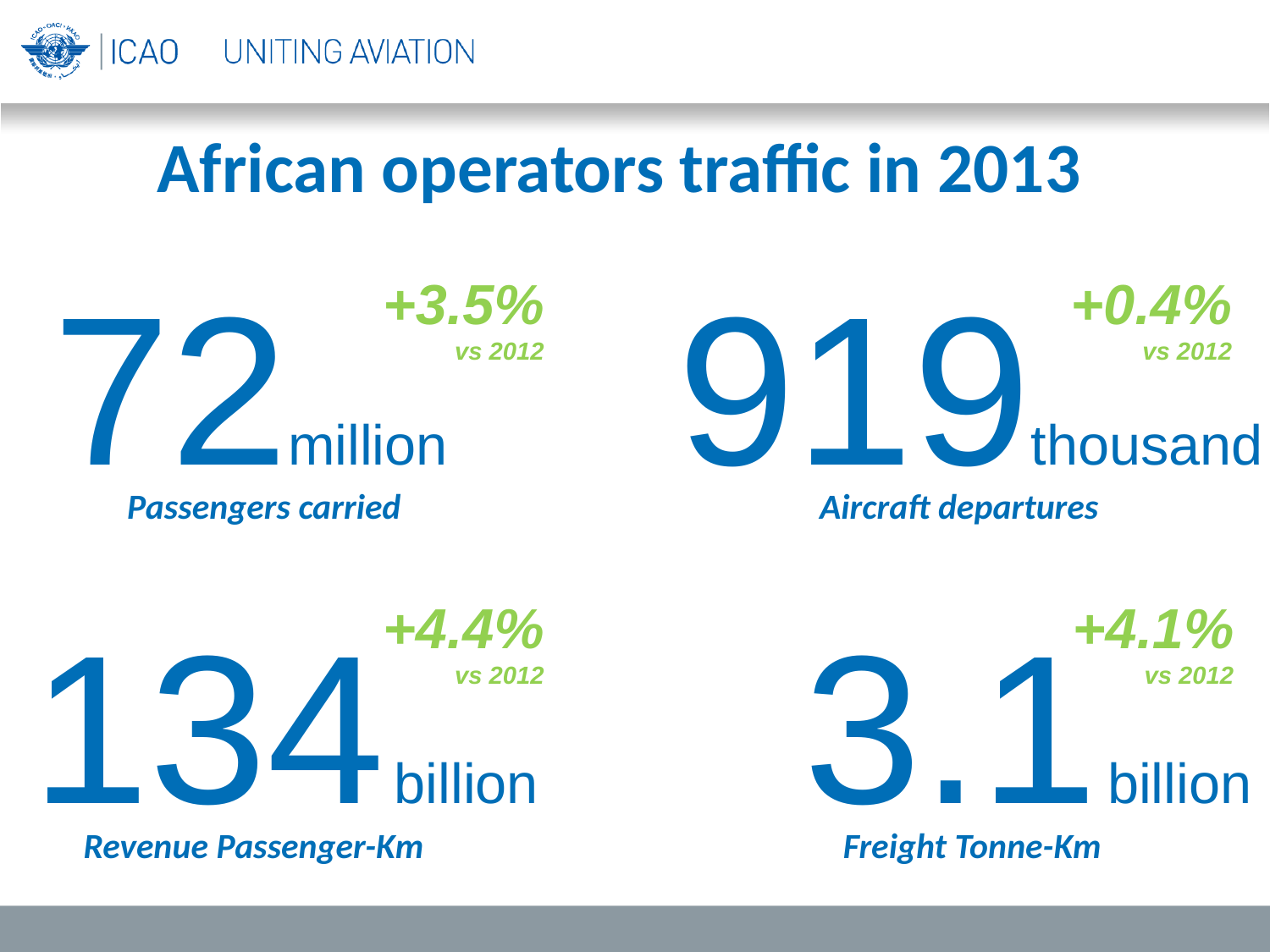

# African operators traffic in 2013
 72million
Passengers carried
 919thousand
Aircraft departures
+3.5%
vs 2012
+0.4%
vs 2012
 134 billion
Revenue Passenger-Km
+4.4%
vs 2012
 3.1 billion
Freight Tonne-Km
+4.1%
vs 2012